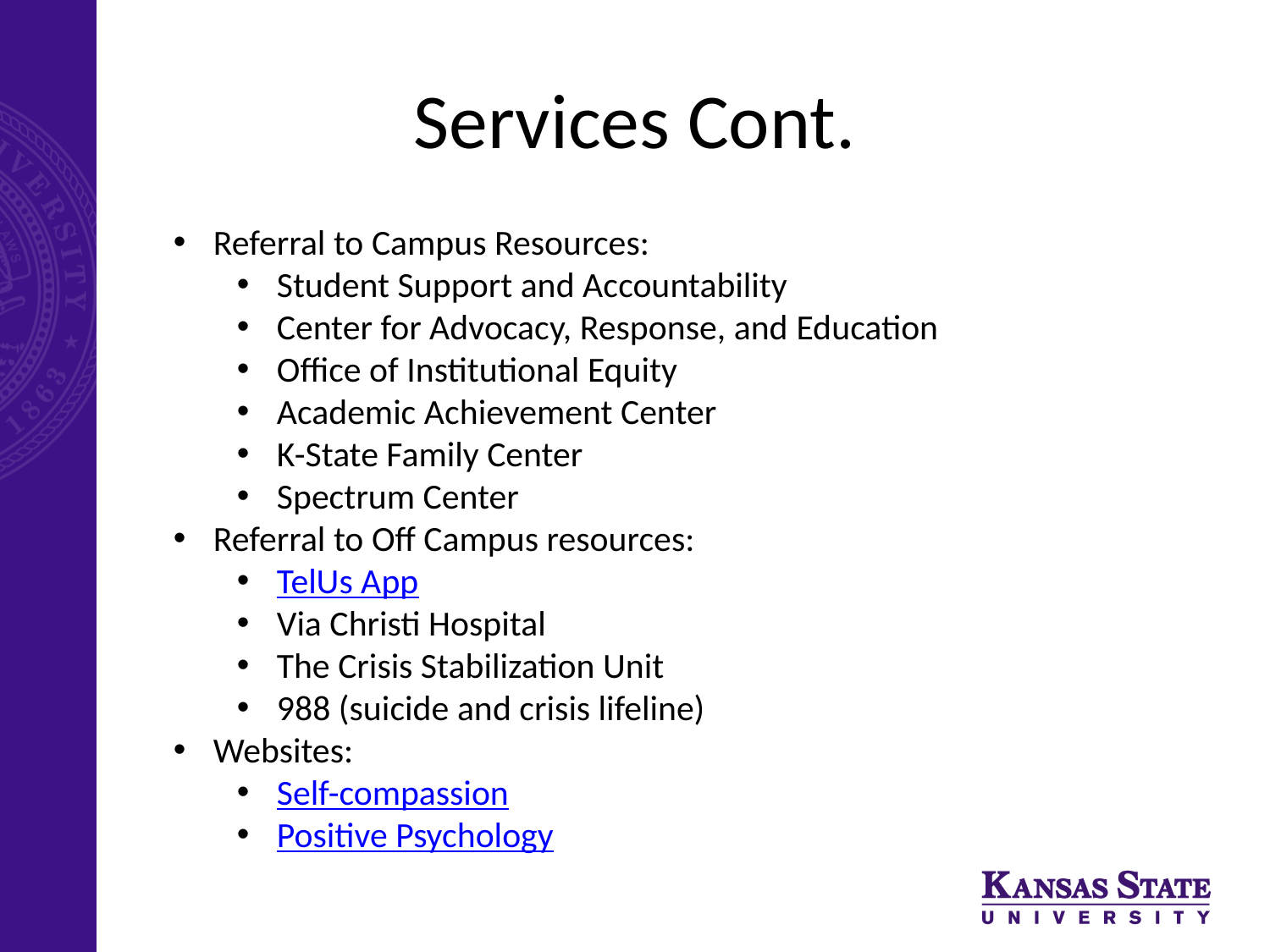

# Services Cont.
Referral to Campus Resources:
Student Support and Accountability
Center for Advocacy, Response, and Education
Office of Institutional Equity
Academic Achievement Center
K-State Family Center
Spectrum Center
Referral to Off Campus resources:
TelUs App
Via Christi Hospital
The Crisis Stabilization Unit
988 (suicide and crisis lifeline)
Websites:
Self-compassion
Positive Psychology